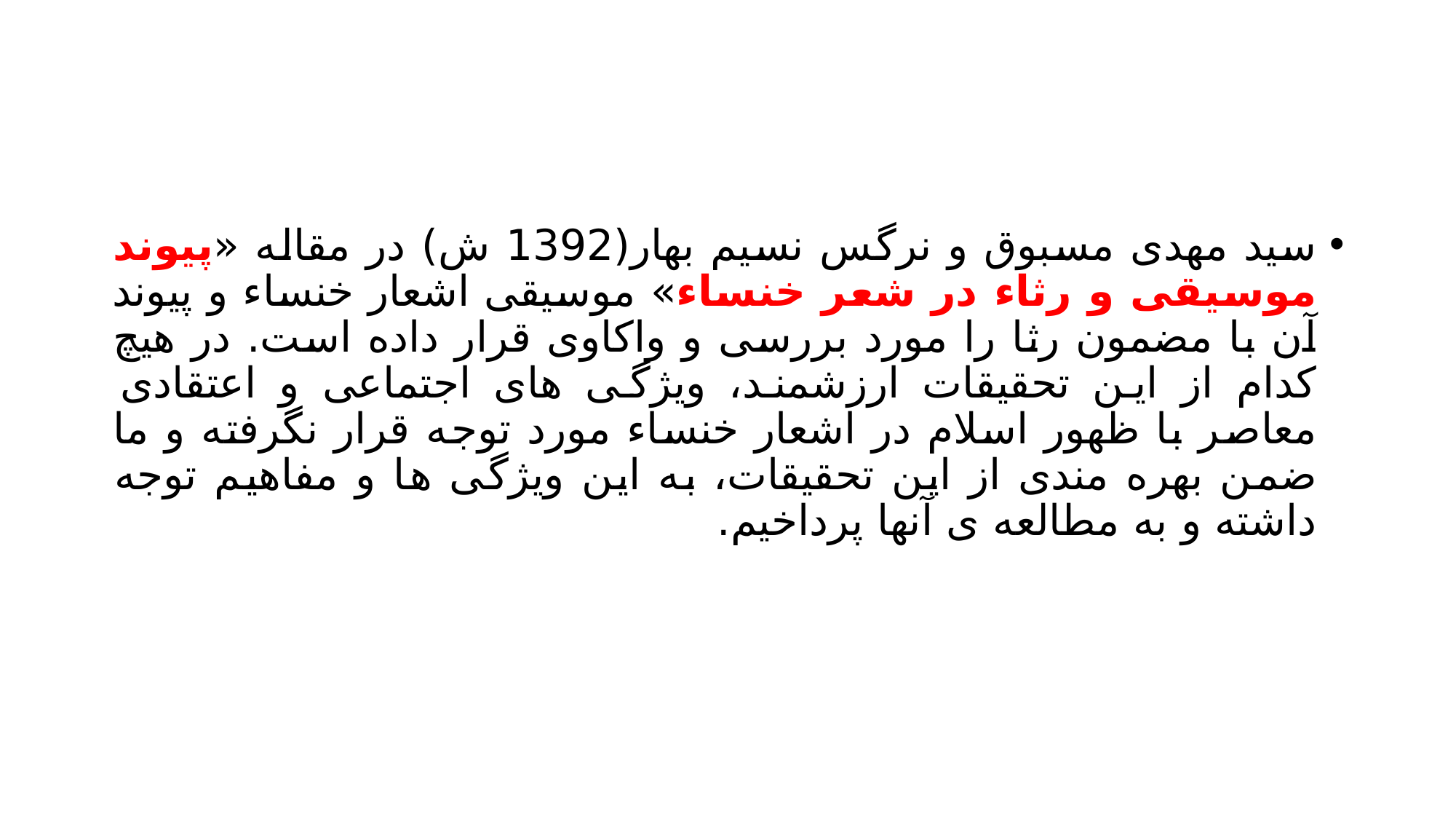

#
سید مهدی مسبوق و نرگس نسیم بهار(1392 ش) در مقاله «پیوند موسیقی و رثاء در شعر خنساء» موسیقی اشعار خنساء و پیوند آن با مضمون رثا را مورد بررسی و واکاوی قرار داده است. در هیچ کدام از این تحقیقات ارزشمند، ویژگی های اجتماعی و اعتقادی معاصر با ظهور اسلام در اشعار خنساء مورد توجه قرار نگرفته و ما ضمن بهره مندی از این تحقیقات، به این ویژگی ها و مفاهیم توجه داشته و به مطالعه ی آنها پرداخیم.